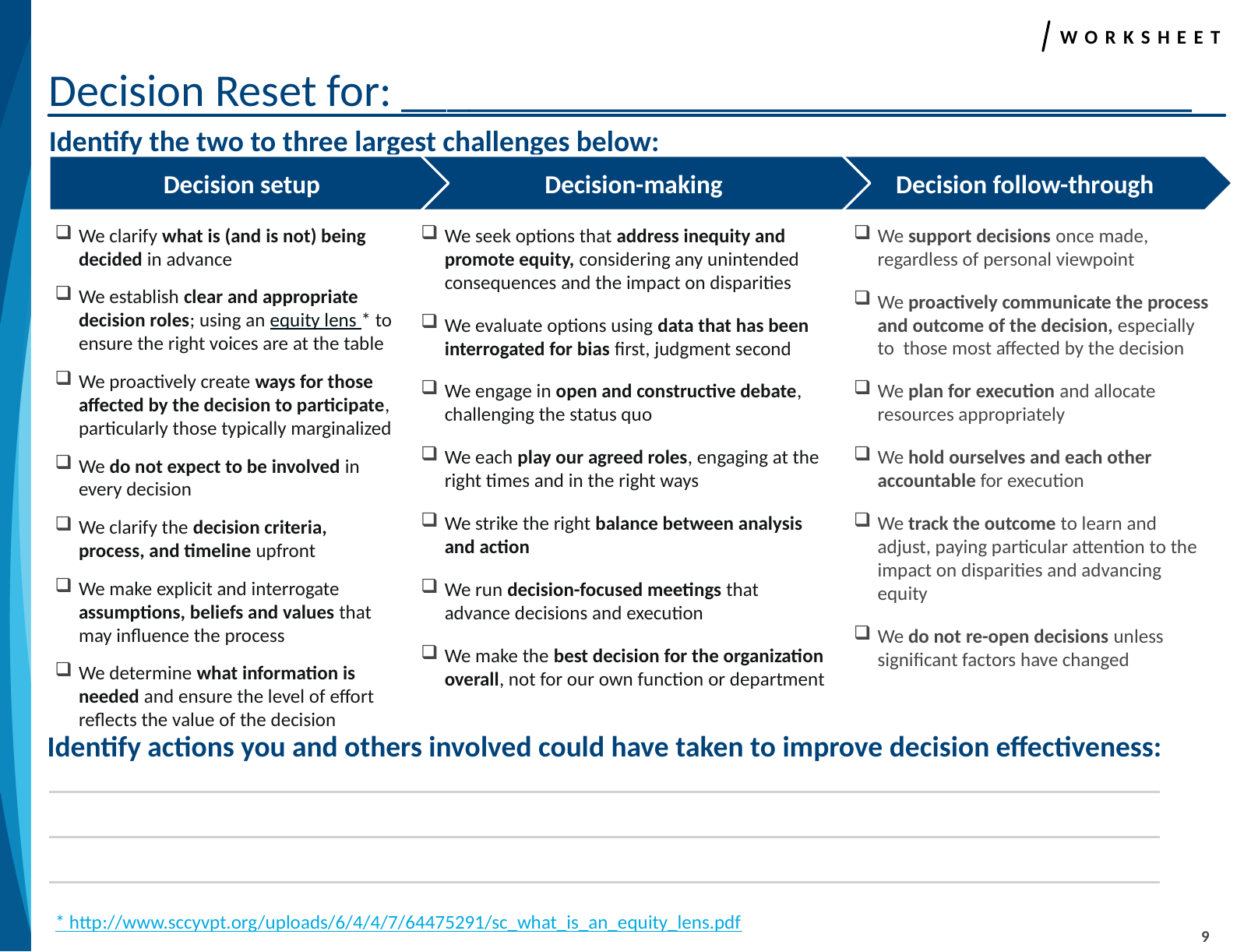

# Decision Reset for: ___________________________________
22_84
overall_0_132137393287031764 columns_1_132137393287031764
Worksheet
Identify the two to three largest challenges below:
Decision setup
Decision-making
Decision follow-through
We clarify what is (and is not) being decided in advance
We establish clear and appropriate decision roles; using an equity lens * to ensure the right voices are at the table
We proactively create ways for those affected by the decision to participate, particularly those typically marginalized
We do not expect to be involved in every decision
We clarify the decision criteria, process, and timeline upfront
We make explicit and interrogate assumptions, beliefs and values that may influence the process
We determine what information is needed and ensure the level of effort reflects the value of the decision
We seek options that address inequity and promote equity, considering any unintended consequences and the impact on disparities
We evaluate options using data that has been interrogated for bias first, judgment second
We engage in open and constructive debate, challenging the status quo
We each play our agreed roles, engaging at the right times and in the right ways
We strike the right balance between analysis and action
We run decision-focused meetings that advance decisions and execution
We make the best decision for the organization overall, not for our own function or department
We support decisions once made, regardless of personal viewpoint
We proactively communicate the process and outcome of the decision, especially to  those most affected by the decision
We plan for execution and allocate resources appropriately
We hold ourselves and each other accountable for execution
We track the outcome to learn and adjust, paying particular attention to the impact on disparities and advancing equity
We do not re-open decisions unless significant factors have changed
Identify actions you and others involved could have taken to improve decision effectiveness:
|  |
| --- |
|  |
|  |
* http://www.sccyvpt.org/uploads/6/4/4/7/64475291/sc_what_is_an_equity_lens.pdf